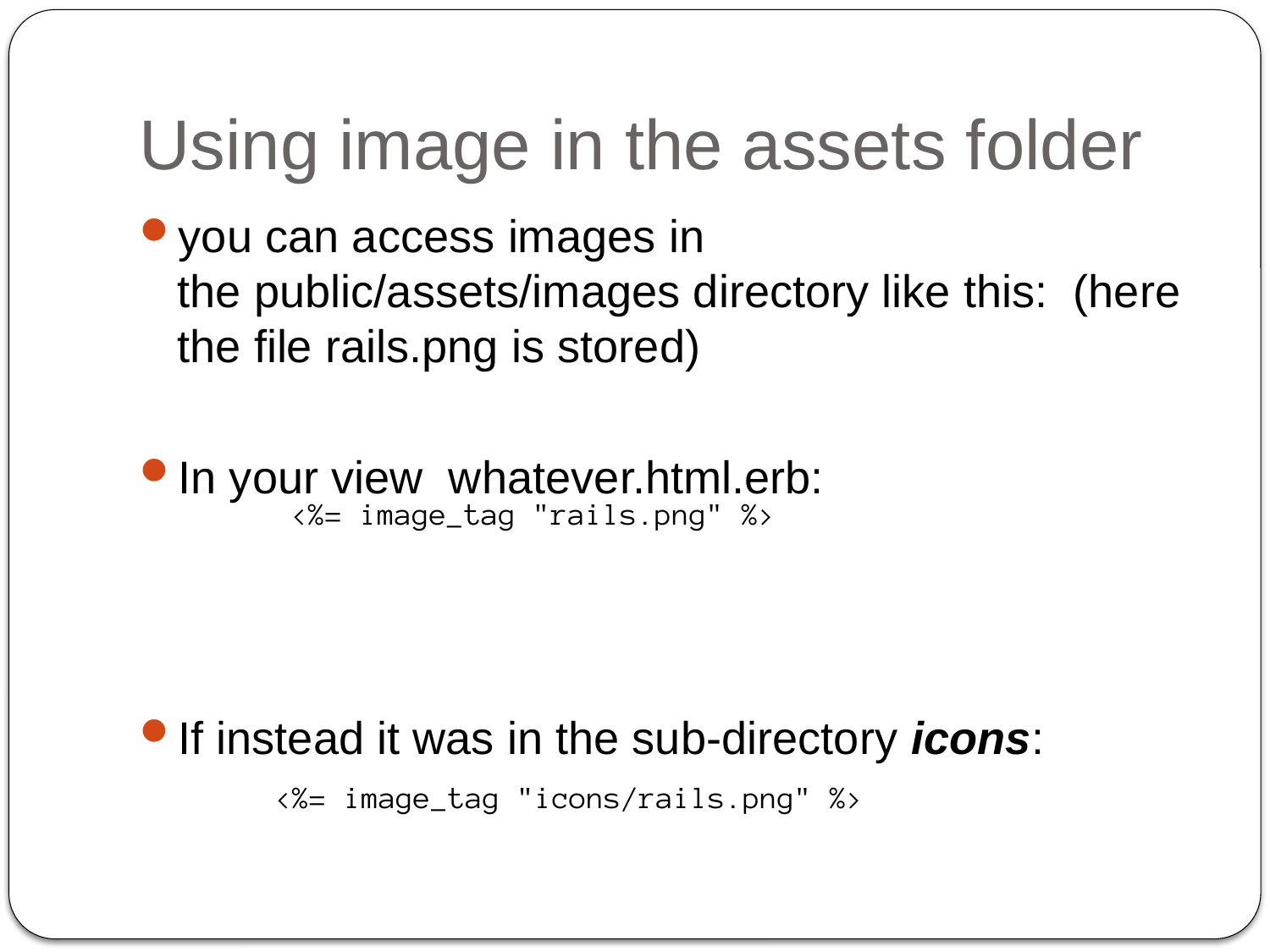

# Using image in the assets folder
you can access images in the public/assets/images directory like this:  (here the file rails.png is stored)

In your view  whatever.html.erb:

If instead it was in the sub-directory icons:

| <%= image\_tag "rails.png" %> |
| --- |
| <%= image\_tag "icons/rails.png" %> |
| --- |